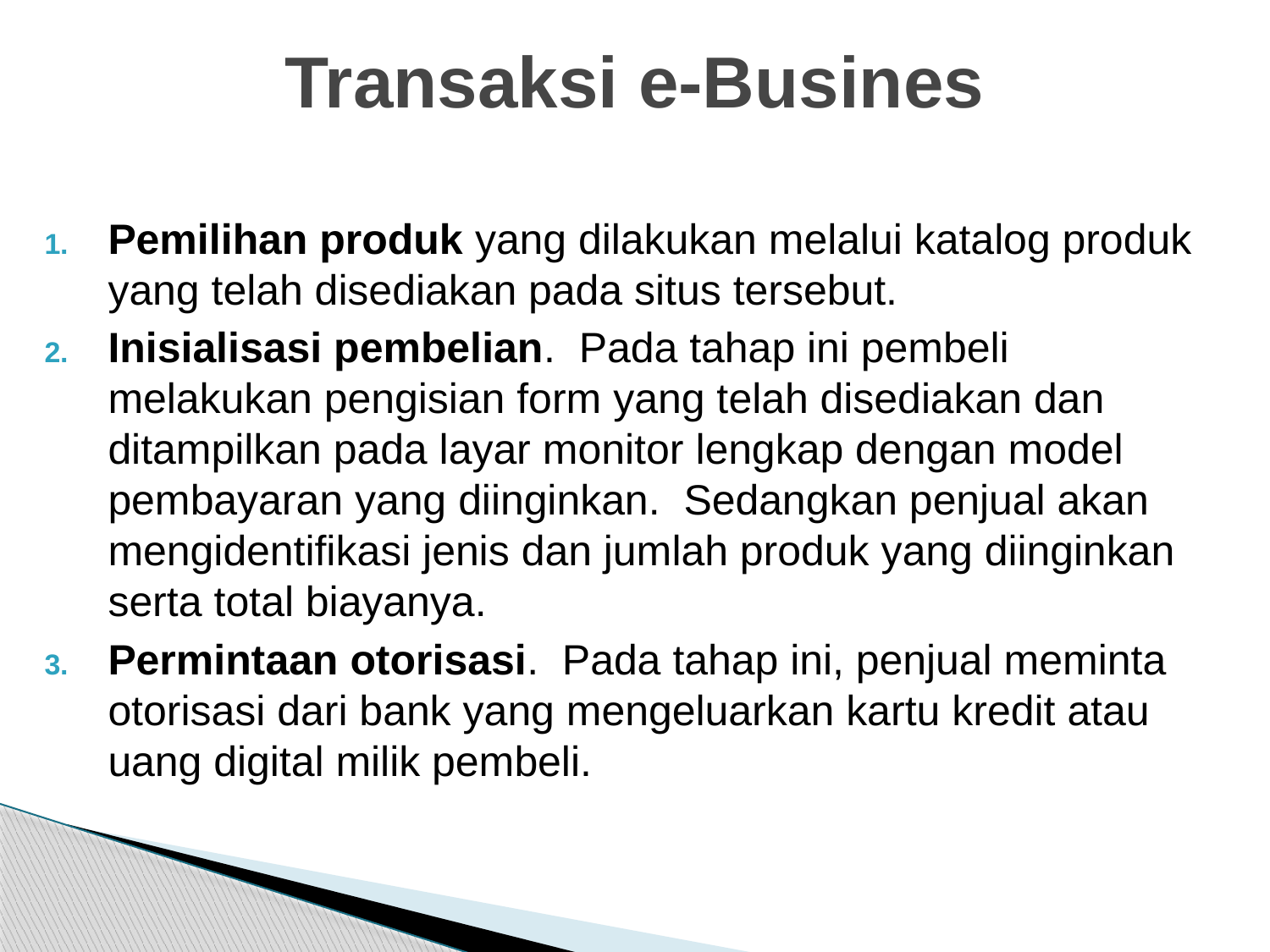

# Transaksi e-Busines
Pemilihan produk yang dilakukan melalui katalog produk yang telah disediakan pada situs tersebut.
Inisialisasi pembelian.  Pada tahap ini pembeli melakukan pengisian form yang telah disediakan dan ditampilkan pada layar monitor lengkap dengan model pembayaran yang diinginkan.  Sedangkan penjual akan mengidentifikasi jenis dan jumlah produk yang diinginkan serta total biayanya.
Permintaan otorisasi.  Pada tahap ini, penjual meminta otorisasi dari bank yang mengeluarkan kartu kredit atau uang digital milik pembeli.